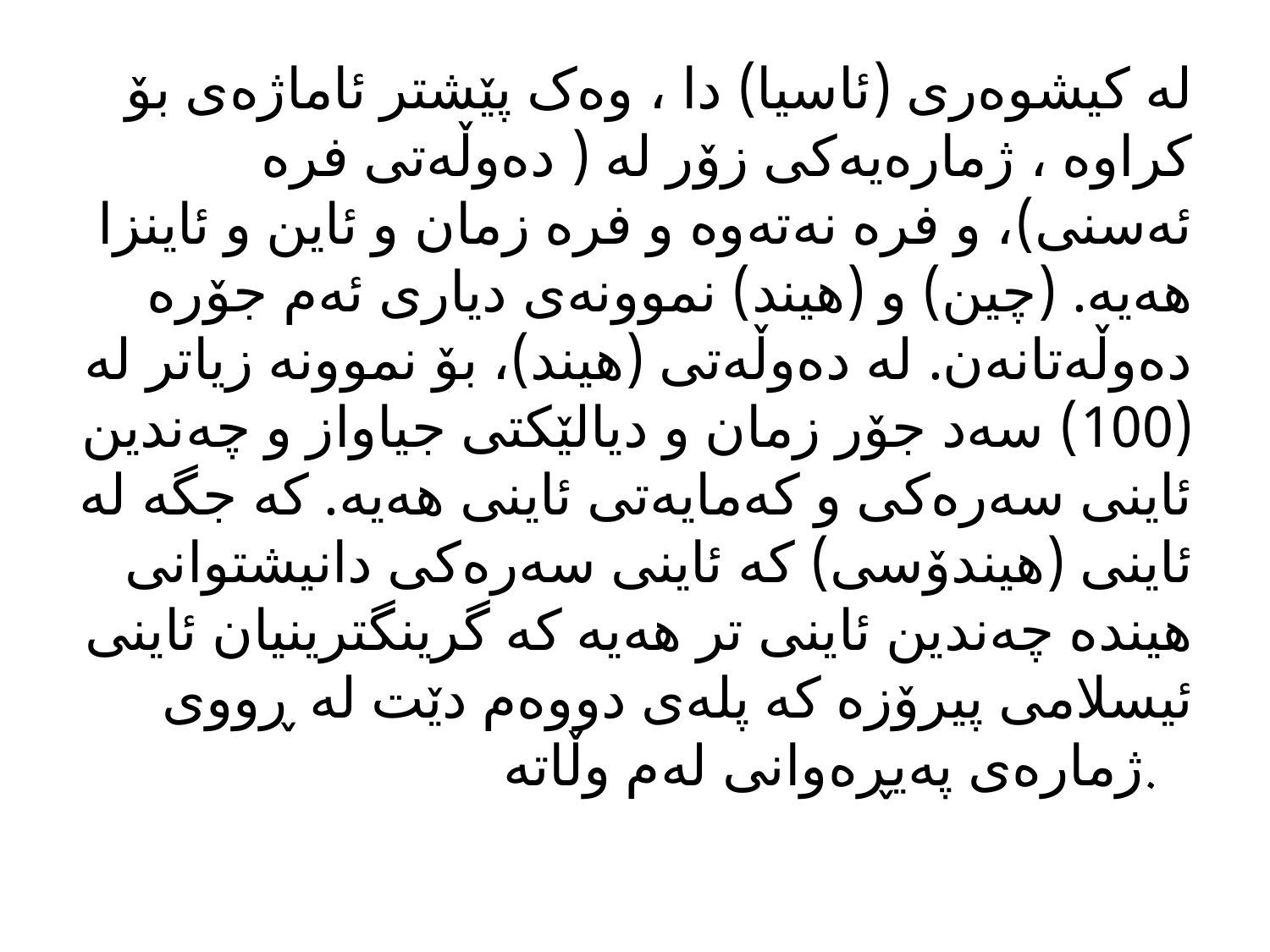

لە کیشوەری (ئاسیا) دا ، وەک پێشتر ئاماژەی بۆ کراوە ، ژمارەیەکی زۆر لە ( دەوڵەتی فرە ئەسنی)، و فرە نەتەوە و فرە زمان و ئاین و ئاینزا هەیە. (چین) و (هیند) نموونەی دیاری ئەم جۆرە دەوڵەتانەن. لە دەوڵەتی (هیند)، بۆ نموونە زیاتر لە (100) سەد جۆر زمان و دیالێکتی جیاواز و چەندین ئاینی سەرەکی و کەمایەتی ئاینی هەیە. کە جگە لە ئاینی (هیندۆسی) کە ئاینی سەرەکی دانیشتوانی هیندە چەندین ئاینی تر هەیە کە گرینگترینیان ئاینی ئیسلامی پیرۆزە کە پلەی دووەم دێت لە ڕووی ژمارەی پەیڕەوانی لەم وڵاتە.